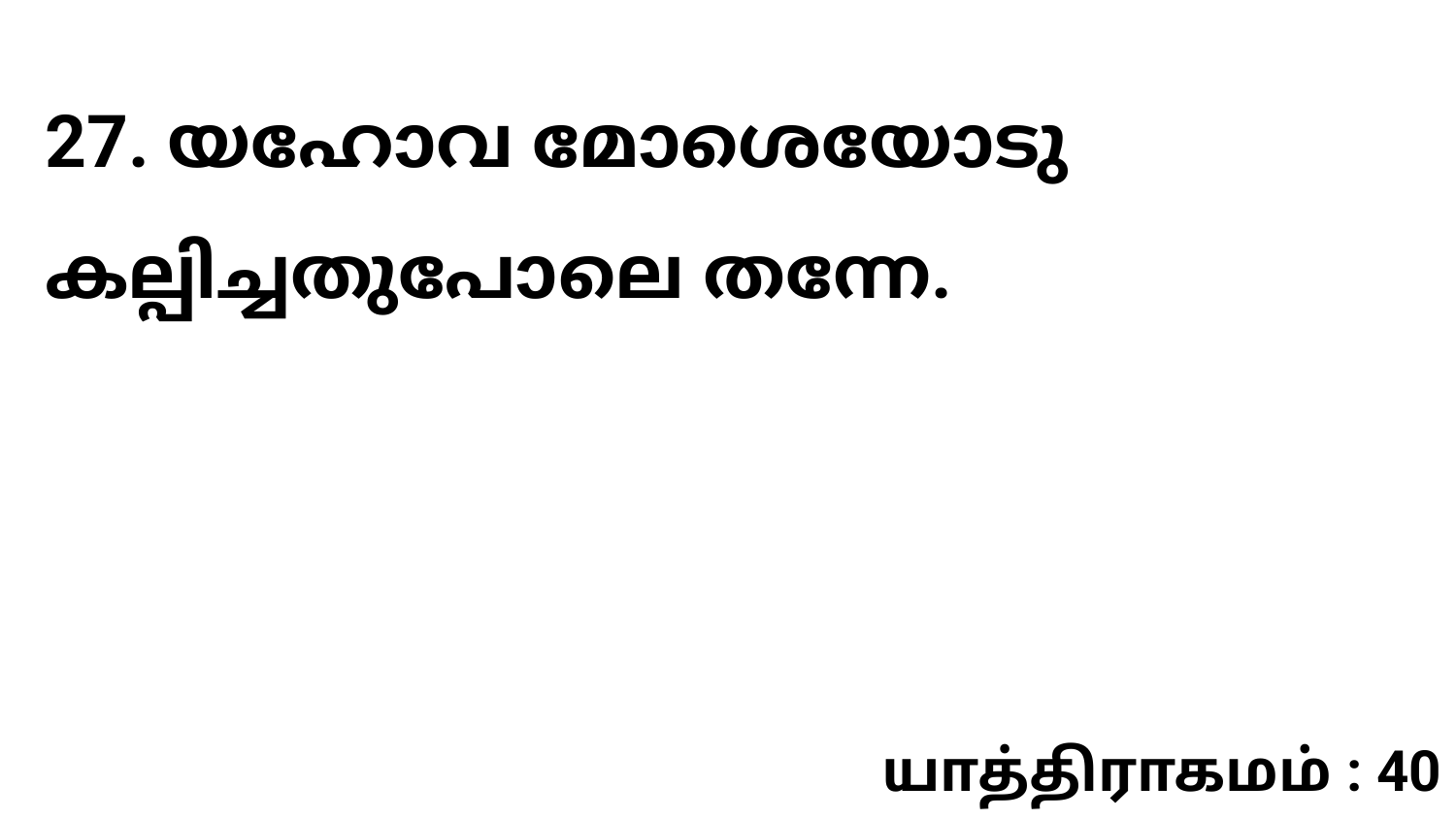

27. യഹോവ മോശെയോടു കല്പിച്ചതുപോലെ തന്നേ.
யாத்திராகமம் : 40